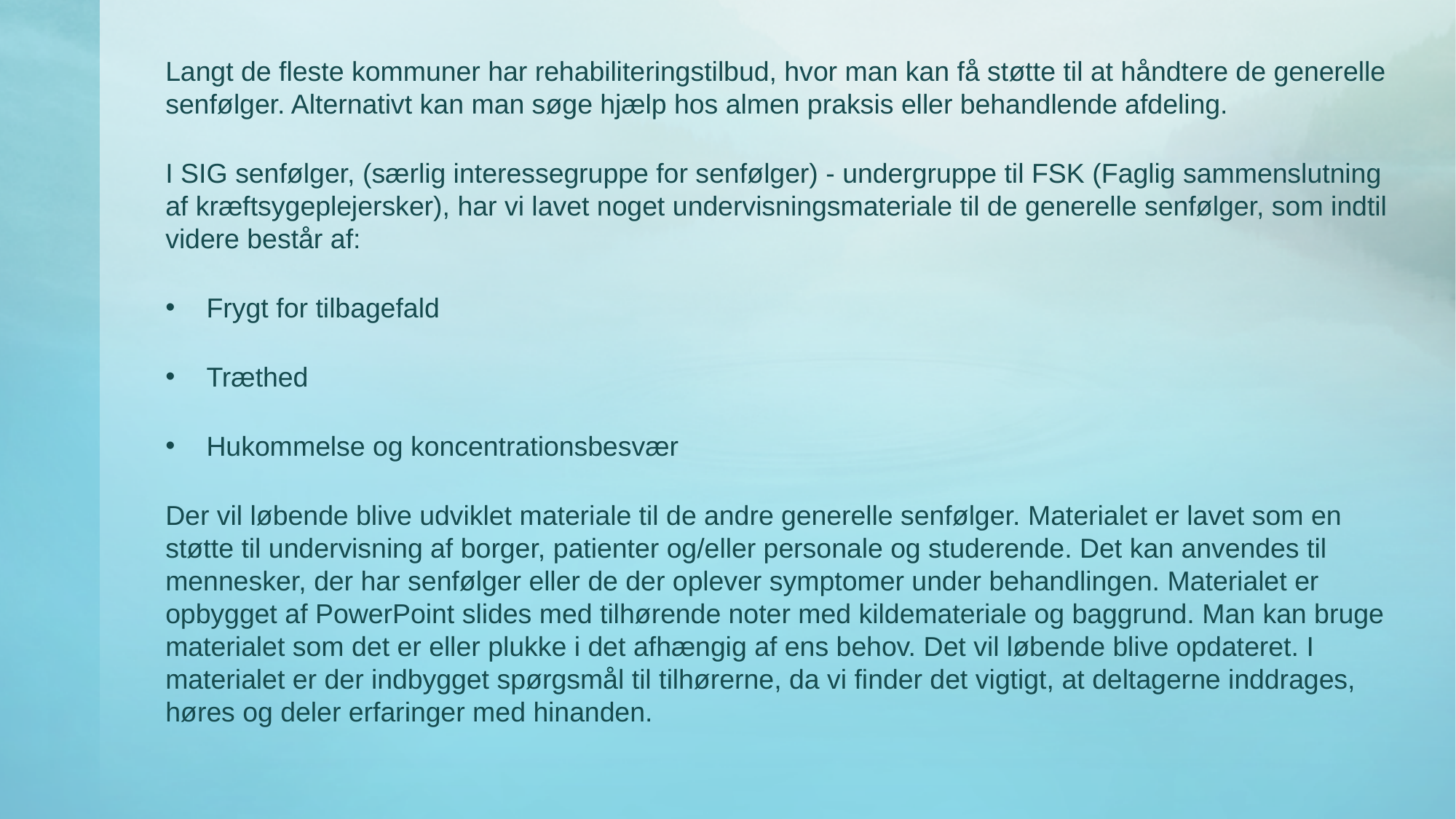

Langt de fleste kommuner har rehabiliteringstilbud, hvor man kan få støtte til at håndtere de generelle senfølger. Alternativt kan man søge hjælp hos almen praksis eller behandlende afdeling.
I SIG senfølger, (særlig interessegruppe for senfølger) - undergruppe til FSK (Faglig sammenslutning af kræftsygeplejersker), har vi lavet noget undervisningsmateriale til de generelle senfølger, som indtil videre består af:
Frygt for tilbagefald
Træthed
Hukommelse og koncentrationsbesvær
Der vil løbende blive udviklet materiale til de andre generelle senfølger. Materialet er lavet som en støtte til undervisning af borger, patienter og/eller personale og studerende. Det kan anvendes til mennesker, der har senfølger eller de der oplever symptomer under behandlingen. Materialet er opbygget af PowerPoint slides med tilhørende noter med kildemateriale og baggrund. Man kan bruge materialet som det er eller plukke i det afhængig af ens behov. Det vil løbende blive opdateret. I materialet er der indbygget spørgsmål til tilhørerne, da vi finder det vigtigt, at deltagerne inddrages, høres og deler erfaringer med hinanden.